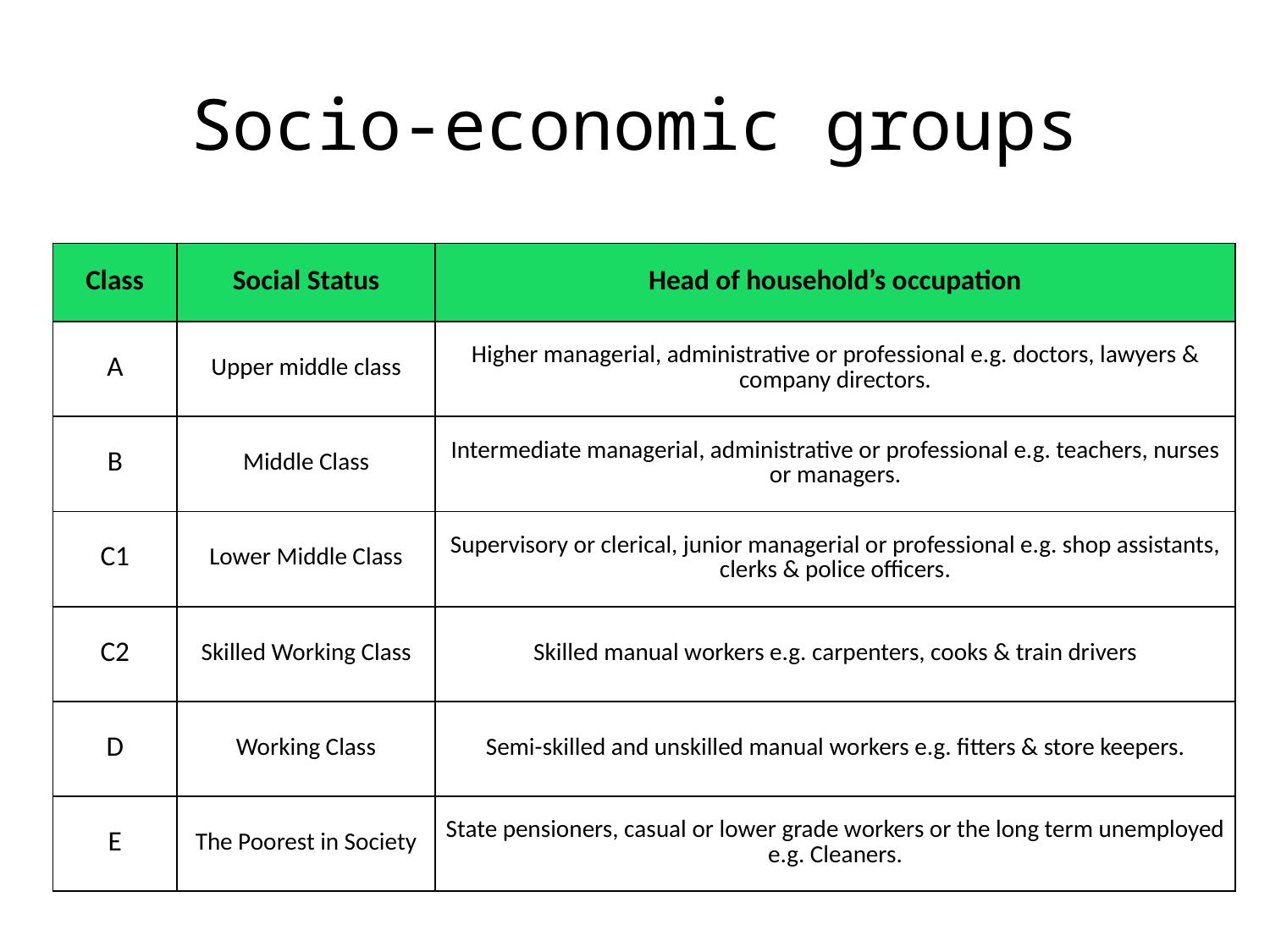

# Socio-economic groups
| Class | Social Status | Head of household’s occupation |
| --- | --- | --- |
| A | Upper middle class | Higher managerial, administrative or professional e.g. doctors, lawyers & company directors. |
| B | Middle Class | Intermediate managerial, administrative or professional e.g. teachers, nurses or managers. |
| C1 | Lower Middle Class | Supervisory or clerical, junior managerial or professional e.g. shop assistants, clerks & police officers. |
| C2 | Skilled Working Class | Skilled manual workers e.g. carpenters, cooks & train drivers |
| D | Working Class | Semi-skilled and unskilled manual workers e.g. fitters & store keepers. |
| E | The Poorest in Society | State pensioners, casual or lower grade workers or the long term unemployed e.g. Cleaners. |